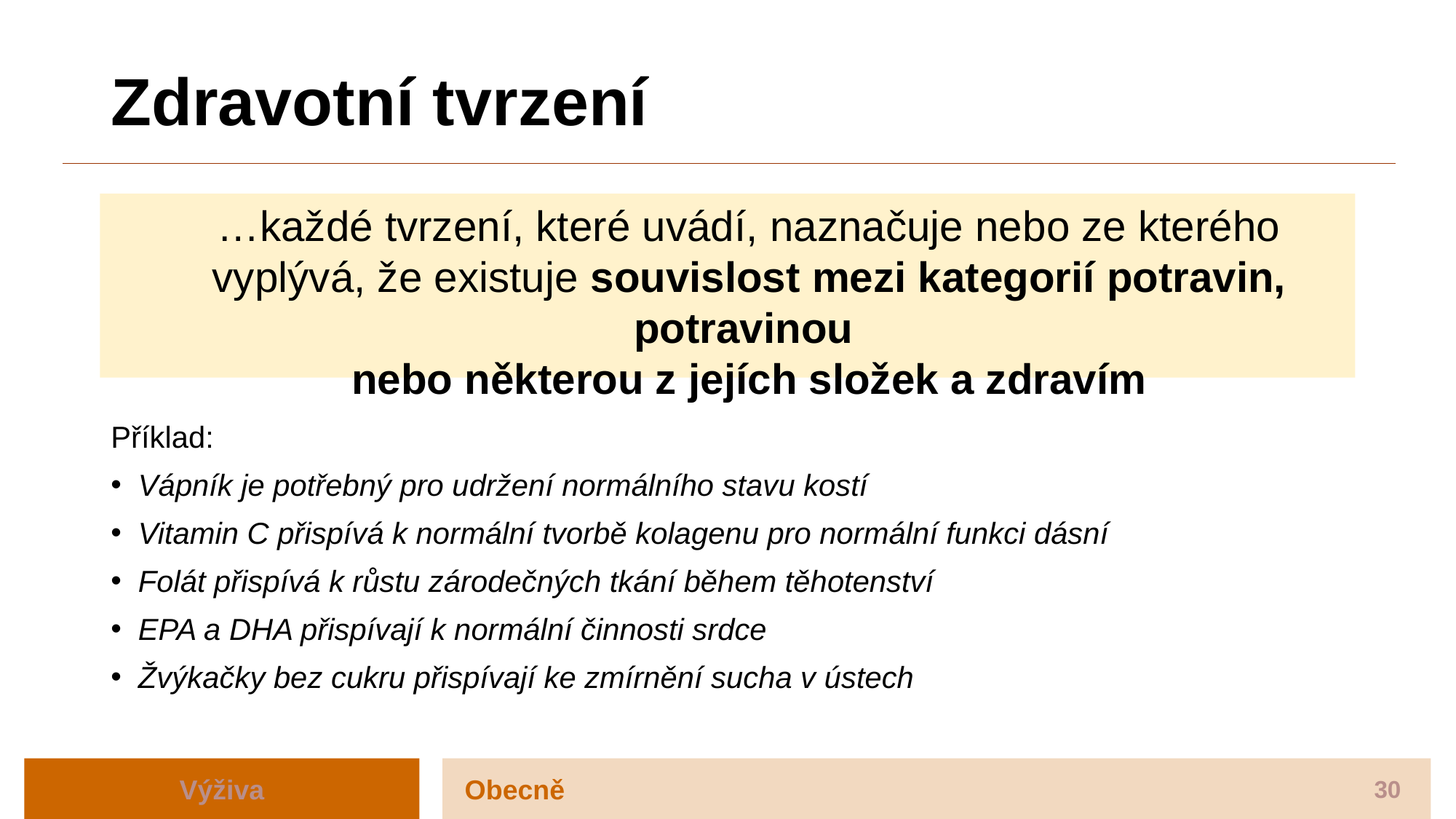

# Zdravotní tvrzení

Příklad:
Vápník je potřebný pro udržení normálního stavu kostí
Vitamin C přispívá k normální tvorbě kolagenu pro normální funkci dásní
Folát přispívá k růstu zárodečných tkání během těhotenství
EPA a DHA přispívají k normální činnosti srdce
Žvýkačky bez cukru přispívají ke zmírnění sucha v ústech

	…každé tvrzení, které uvádí, naznačuje nebo ze kterého vyplývá, že existuje souvislost mezi kategorií potravin, potravinou
nebo některou z jejích složek a zdravím
Výživa
Obecně
30